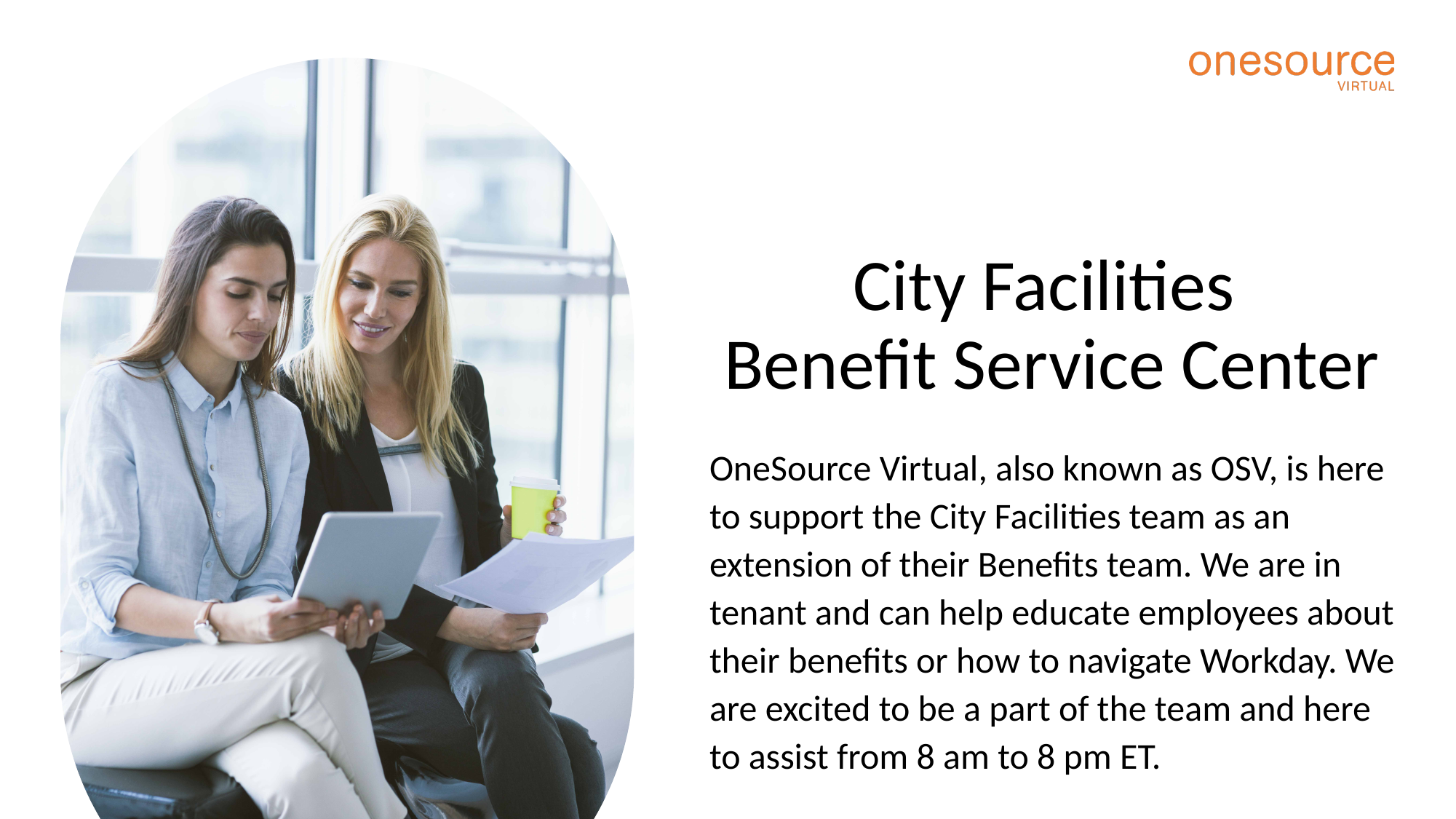

# City Facilities Benefit Service Center
OneSource Virtual, also known as OSV, is here to support the City Facilities team as an extension of their Benefits team. We are in tenant and can help educate employees about their benefits or how to navigate Workday. We are excited to be a part of the team and here to assist from 8 am to 8 pm ET.